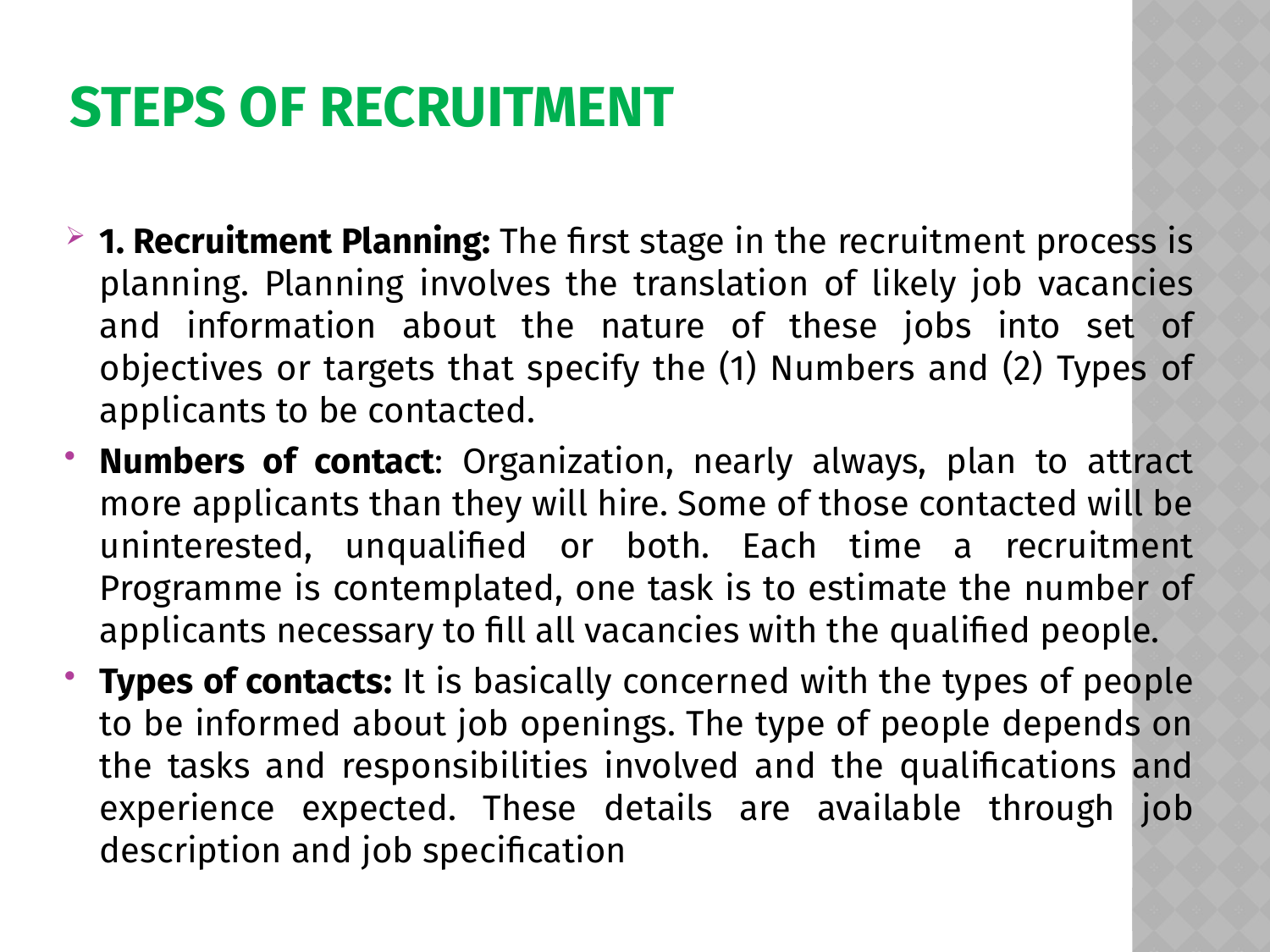

# Steps of Recruitment
1. Recruitment Planning: The first stage in the recruitment process is planning. Planning involves the translation of likely job vacancies and information about the nature of these jobs into set of objectives or targets that specify the (1) Numbers and (2) Types of applicants to be contacted.
Numbers of contact: Organization, nearly always, plan to attract more applicants than they will hire. Some of those contacted will be uninterested, unqualified or both. Each time a recruitment Programme is contemplated, one task is to estimate the number of applicants necessary to fill all vacancies with the qualified people.
Types of contacts: It is basically concerned with the types of people to be informed about job openings. The type of people depends on the tasks and responsibilities involved and the qualifications and experience expected. These details are available through job description and job specification